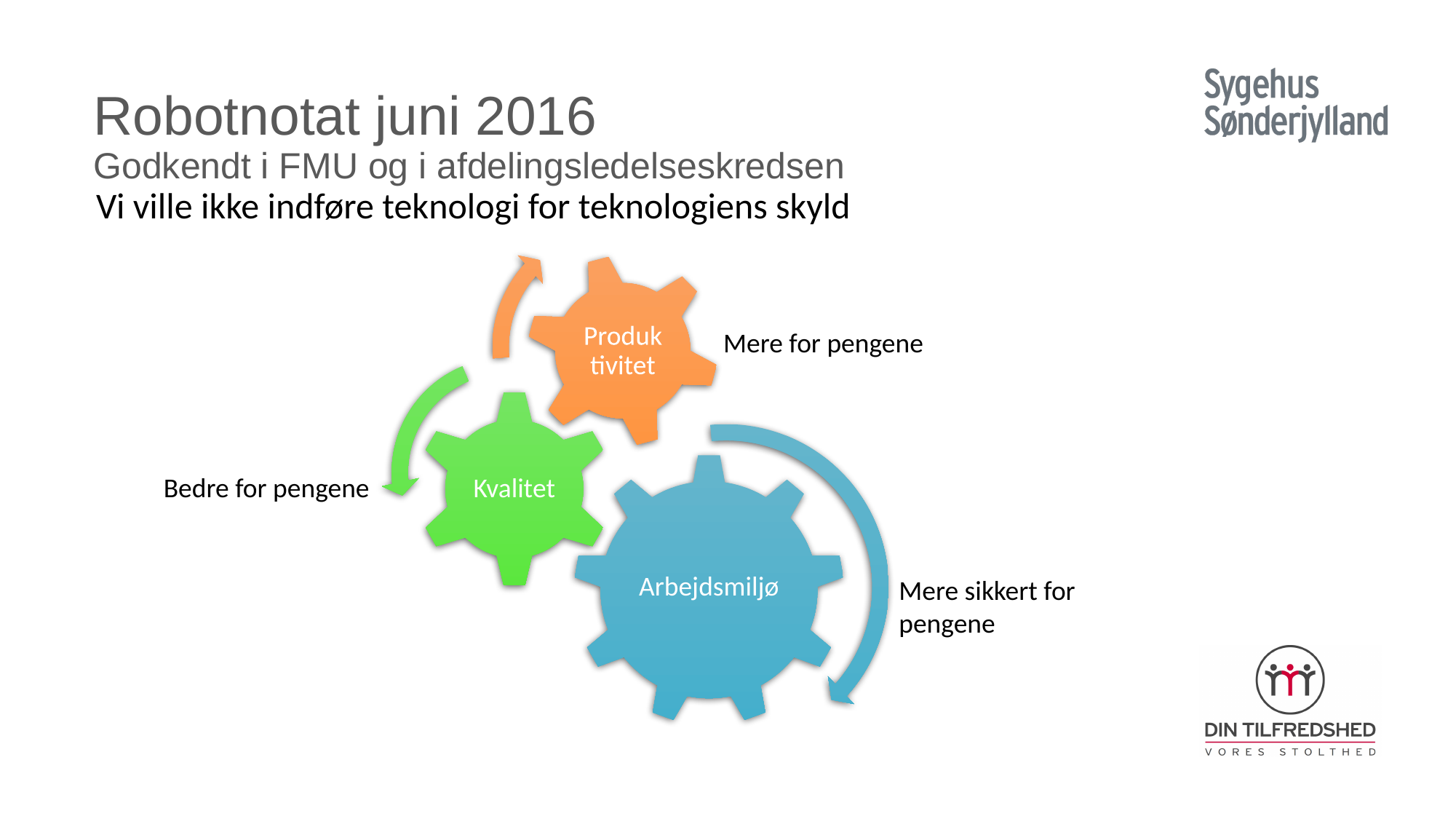

Robotnotat juni 2016
Godkendt i FMU og i afdelingsledelseskredsen
Vi ville ikke indføre teknologi for teknologiens skyld
Arbejdsmiljø
Kvalitet
Produktivitet
Mere for pengene
Bedre for pengene
Mere sikkert for pengene